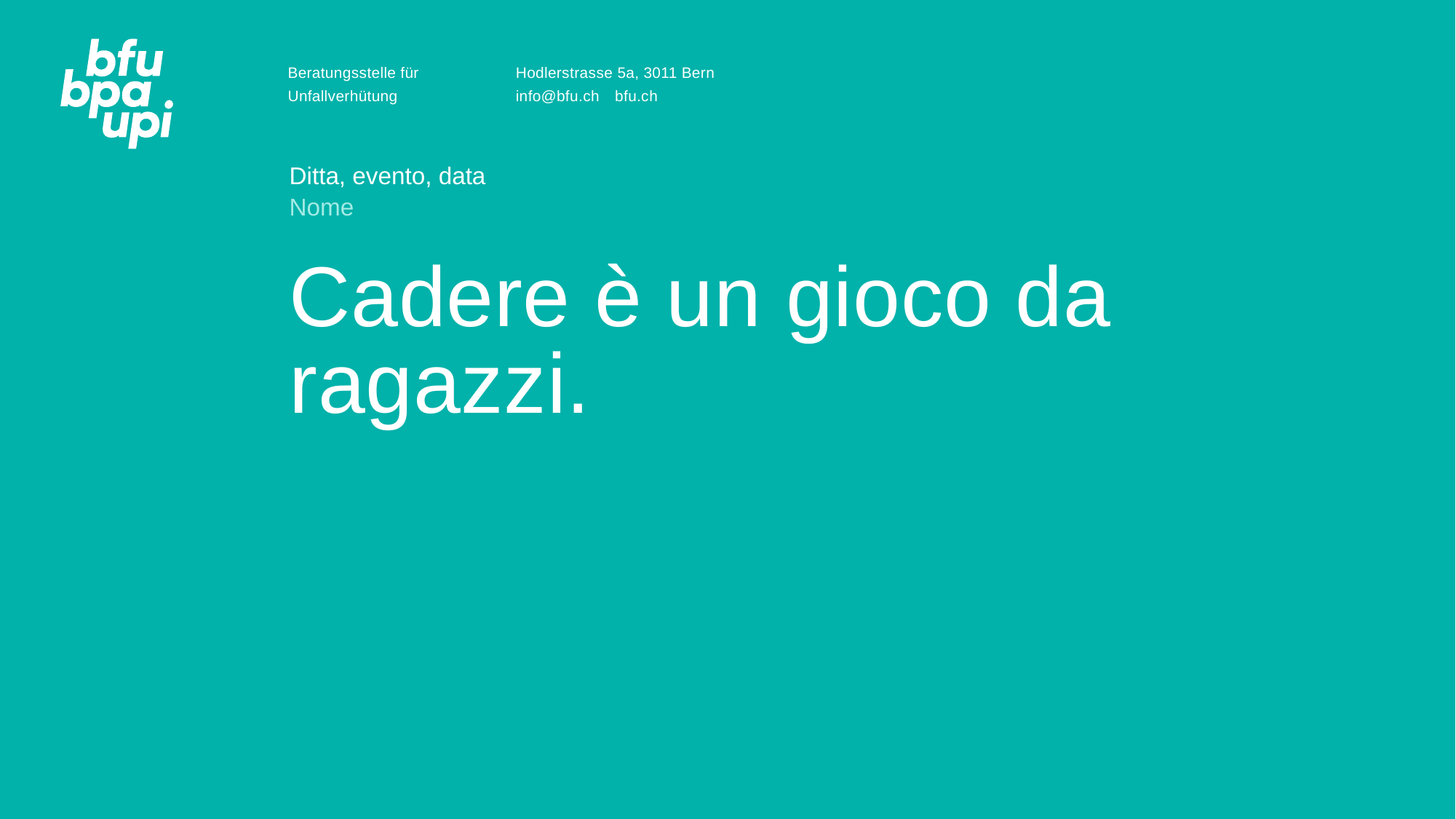

Ditta, evento, data
Nome
# Cadere è un gioco da ragazzi.